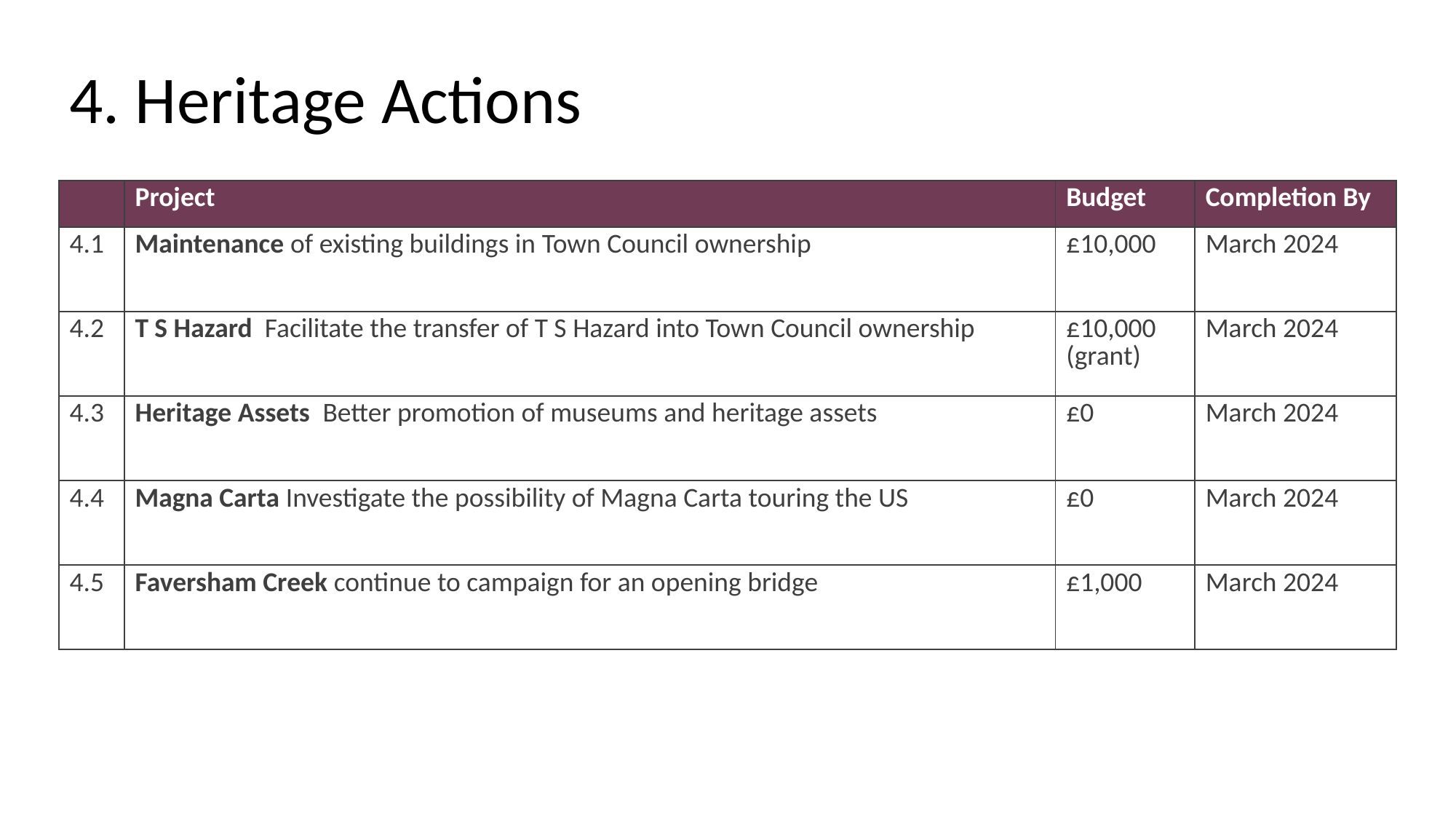

# 4. Heritage Actions
|  | Project | Budget | Completion By |
| --- | --- | --- | --- |
| 4.1 | Maintenance of existing buildings in Town Council ownership | £10,000 | March 2024 |
| 4.2 | T S Hazard Facilitate the transfer of T S Hazard into Town Council ownership | £10,000 (grant) | March 2024 |
| 4.3 | Heritage Assets Better promotion of museums and heritage assets | £0 | March 2024 |
| 4.4 | Magna Carta Investigate the possibility of Magna Carta touring the US | £0 | March 2024 |
| 4.5 | Faversham Creek continue to campaign for an opening bridge | £1,000 | March 2024 |